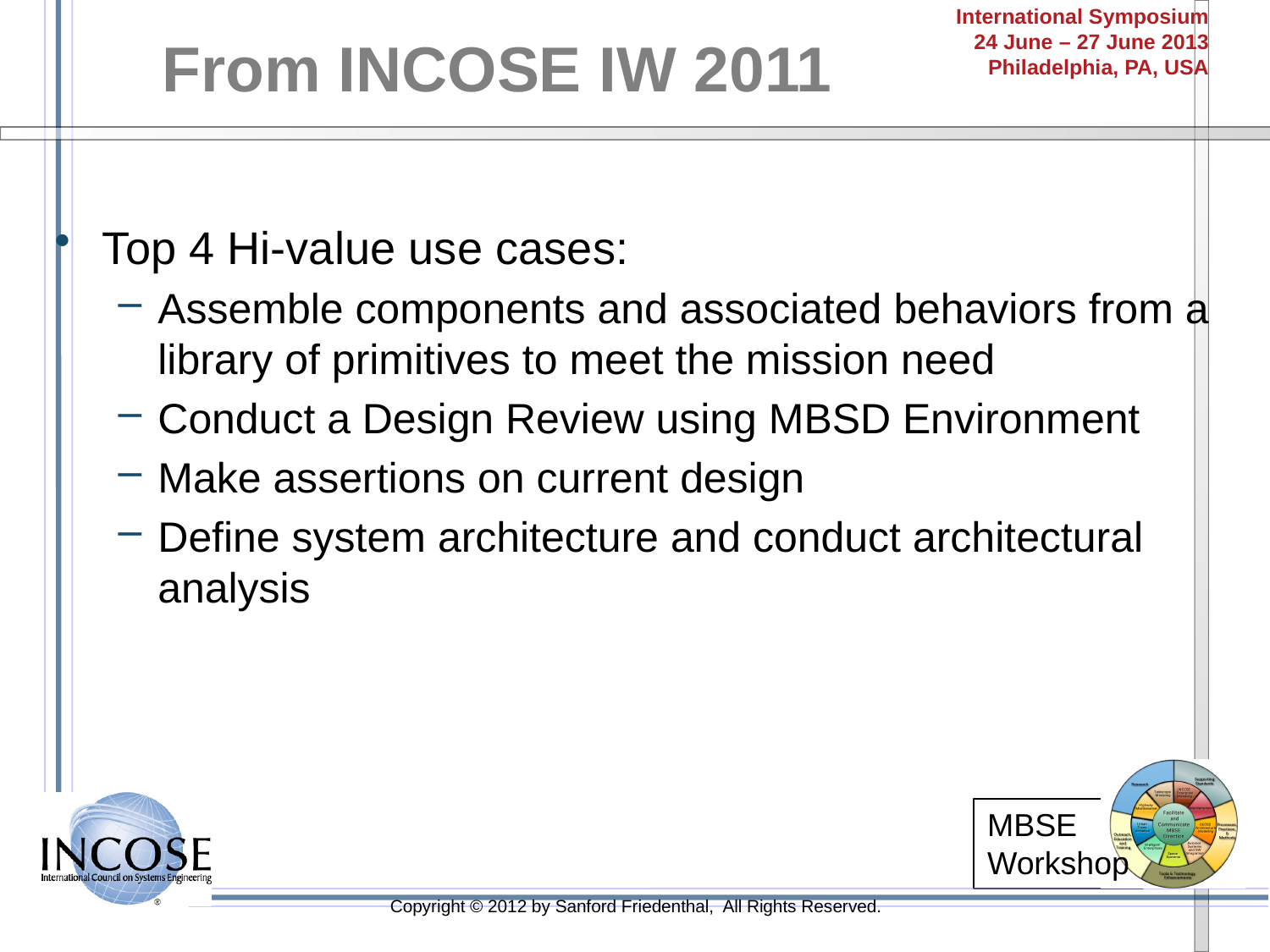

# From INCOSE IW 2011
Top 4 Hi-value use cases:
Assemble components and associated behaviors from a library of primitives to meet the mission need
Conduct a Design Review using MBSD Environment
Make assertions on current design
Define system architecture and conduct architectural analysis